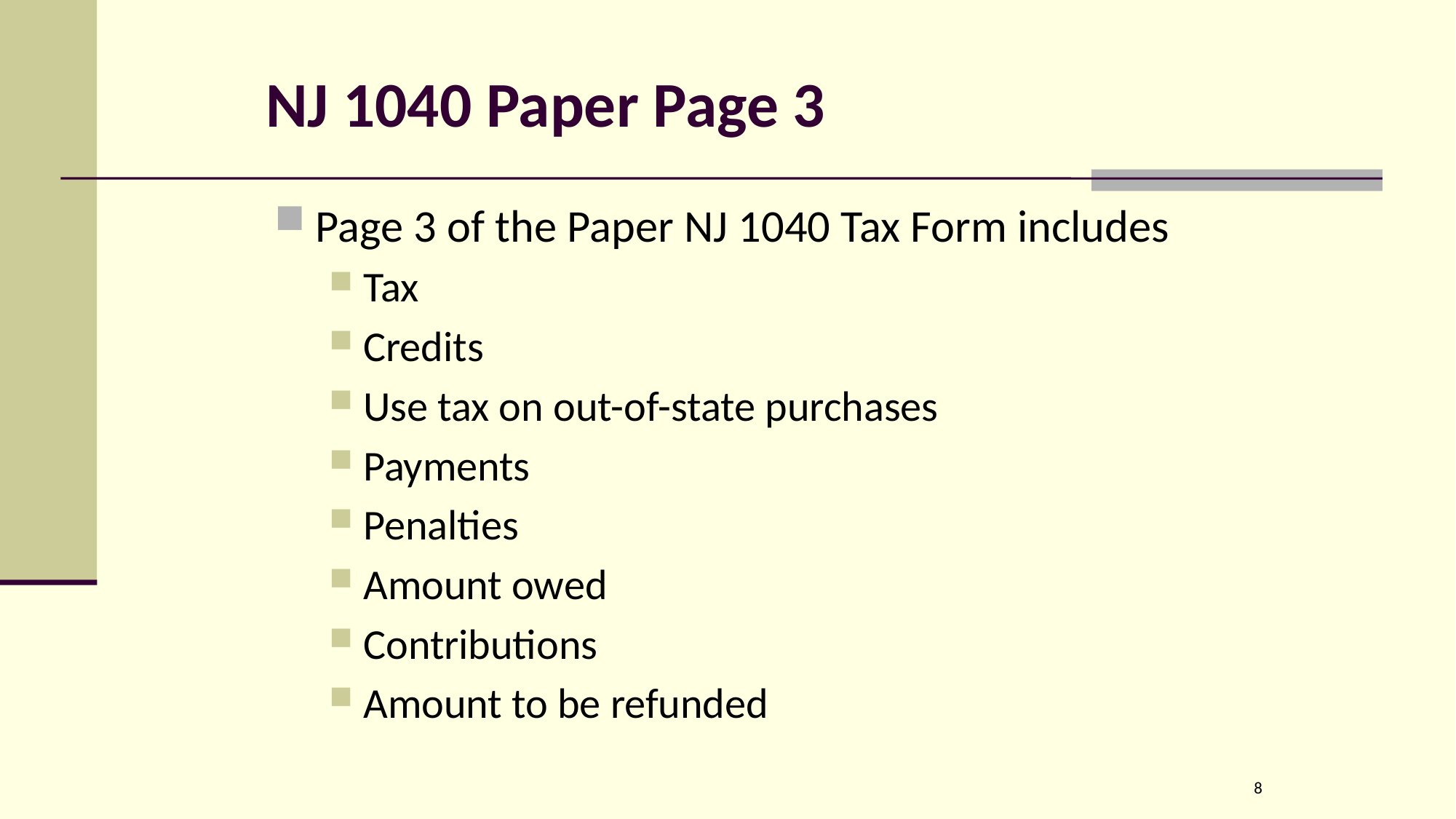

# NJ 1040 Paper Page 3
Page 3 of the Paper NJ 1040 Tax Form includes
Tax
Credits
Use tax on out-of-state purchases
Payments
Penalties
Amount owed
Contributions
Amount to be refunded
8